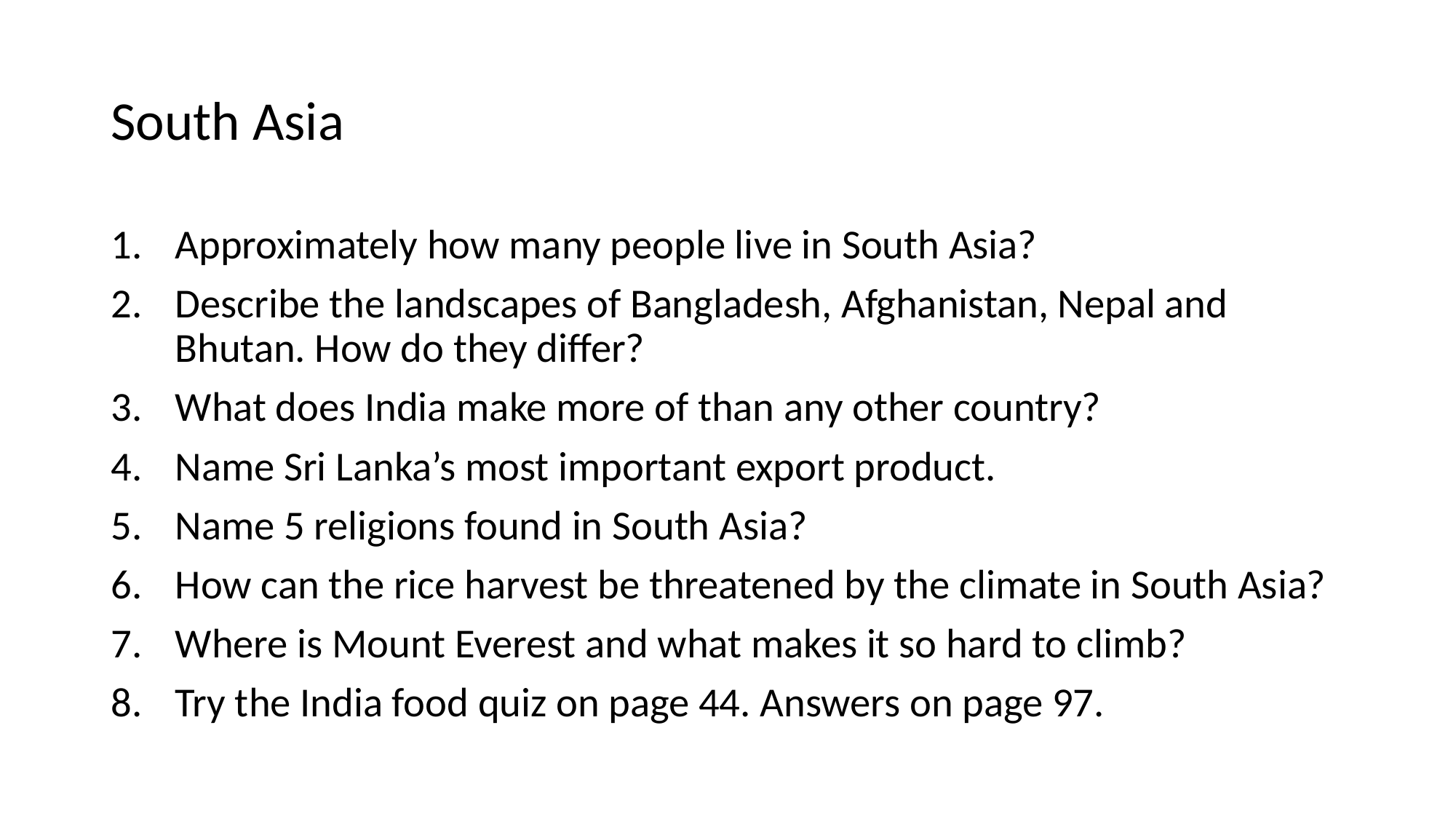

# South Asia
Approximately how many people live in South Asia?
Describe the landscapes of Bangladesh, Afghanistan, Nepal and Bhutan. How do they differ?
What does India make more of than any other country?
Name Sri Lanka’s most important export product.
Name 5 religions found in South Asia?
How can the rice harvest be threatened by the climate in South Asia?
Where is Mount Everest and what makes it so hard to climb?
Try the India food quiz on page 44. Answers on page 97.